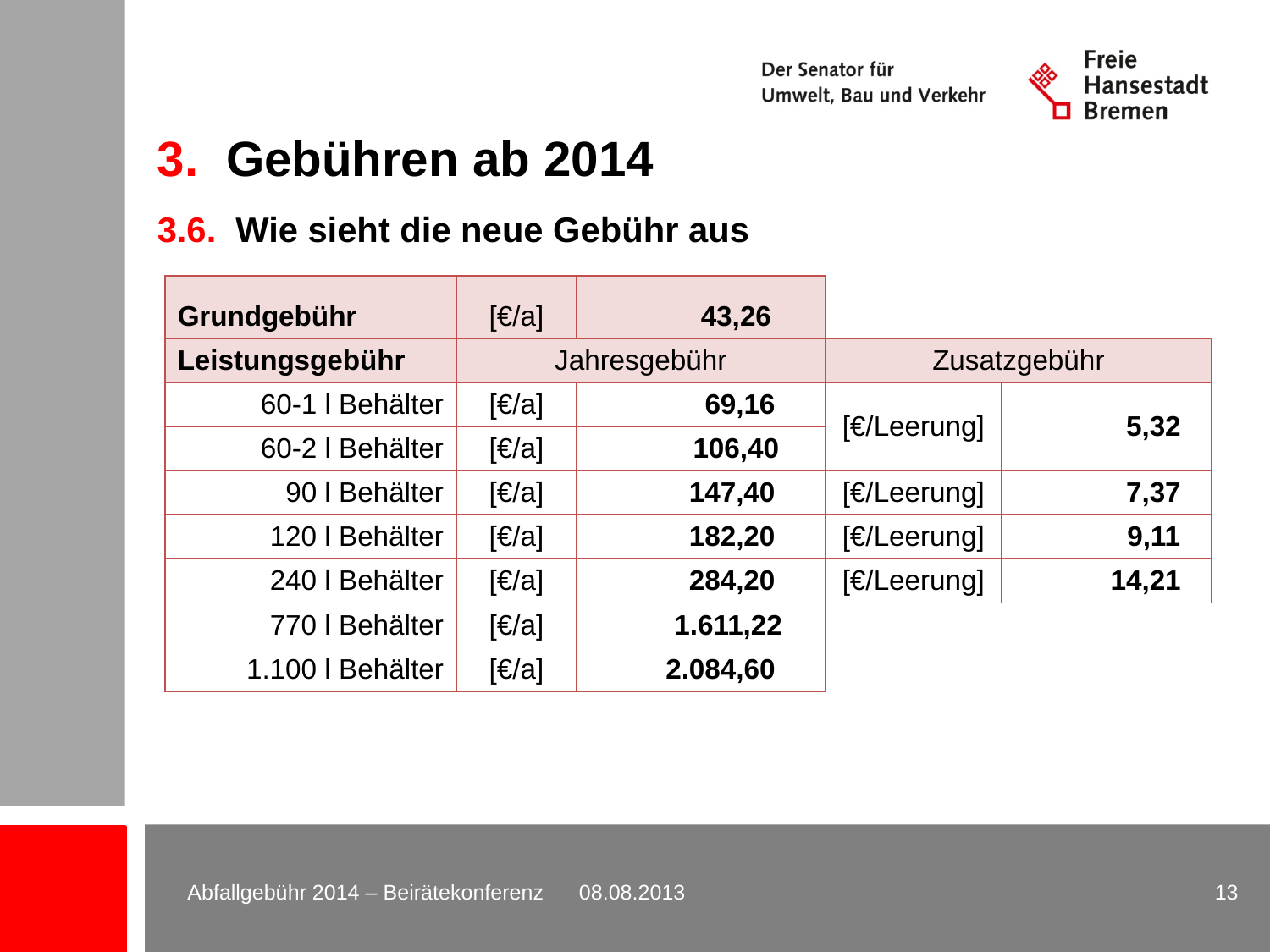

3.  Gebühren ab 2014
3.6.  Wie sieht die neue Gebühr aus
| Grundgebühr | [€/a] | 43,26 |  |  |
| --- | --- | --- | --- | --- |
| Leistungsgebühr | Jahresgebühr |  | Zusatzgebühr |  |
| 60-1 l Behälter | [€/a] | 69,16 | [€/Leerung] | 5,32 |
| 60-2 l Behälter | [€/a] | 106,40 |  |  |
| 90 l Behälter | [€/a] | 147,40 | [€/Leerung] | 7,37 |
| 120 l Behälter | [€/a] | 182,20 | [€/Leerung] | 9,11 |
| 240 l Behälter | [€/a] | 284,20 | [€/Leerung] | 14,21 |
| 770 l Behälter | [€/a] | 1.611,22 |  |  |
| 1.100 l Behälter | [€/a] | 2.084,60 |  |  |
|  |  |  |  |  |
Abfallgebühr 2014 – Beirätekonferenz      08.08.2013
13